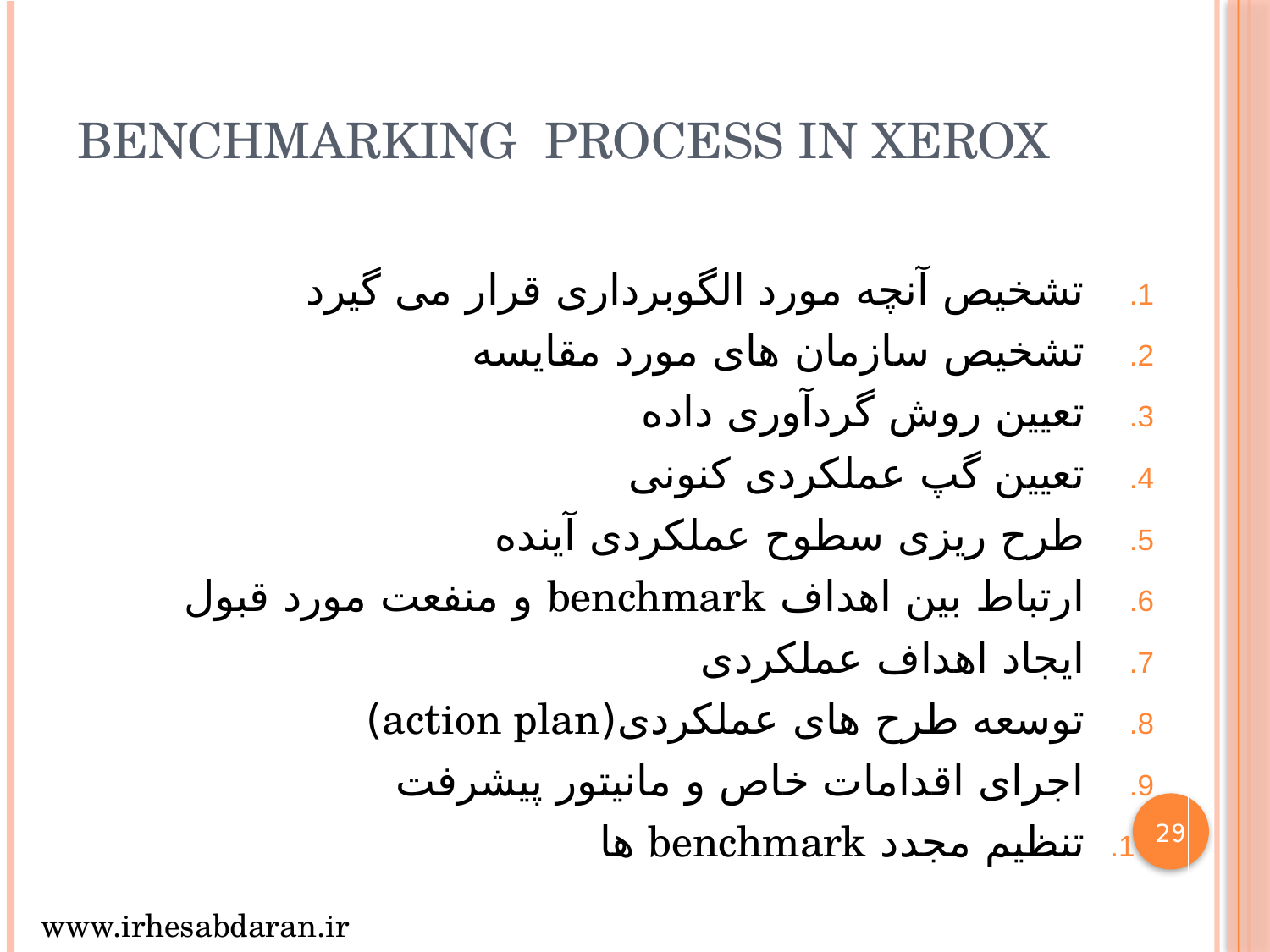

# Benchmarking  process in Xerox
تشخیص آنچه مورد الگوبرداری قرار می گیرد
تشخیص سازمان های مورد مقایسه
تعیین روش گردآوری داده
تعیین گپ عملکردی کنونی
طرح ریزی سطوح عملکردی آینده
ارتباط بین اهداف benchmark و منفعت مورد قبول
ایجاد اهداف عملکردی
توسعه طرح های عملکردی(action plan)
اجرای اقدامات خاص و مانیتور پیشرفت
تنظیم مجدد benchmark ها
29
www.irhesabdaran.ir